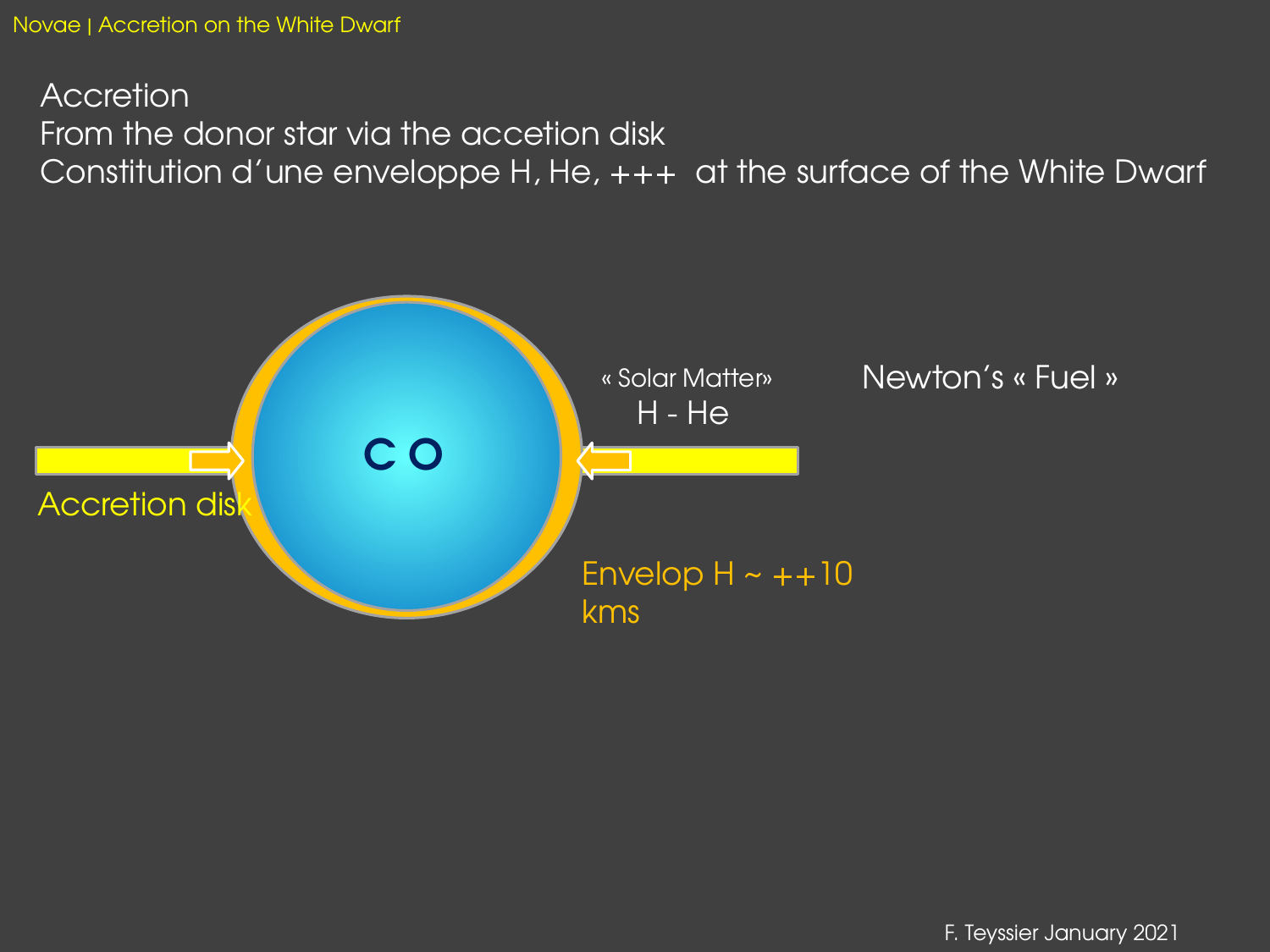

# Novae | Accretion on the White Dwarf
Accretion
From the donor star via the accetion disk
Constitution d’une enveloppe H, He, +++  at the surface of the White Dwarf

Newton’s « Fuel »
« Solar Matter»
H - He
C O

Accretion disk
Envelop H ~ ++10 kms
F. Teyssier January 2021